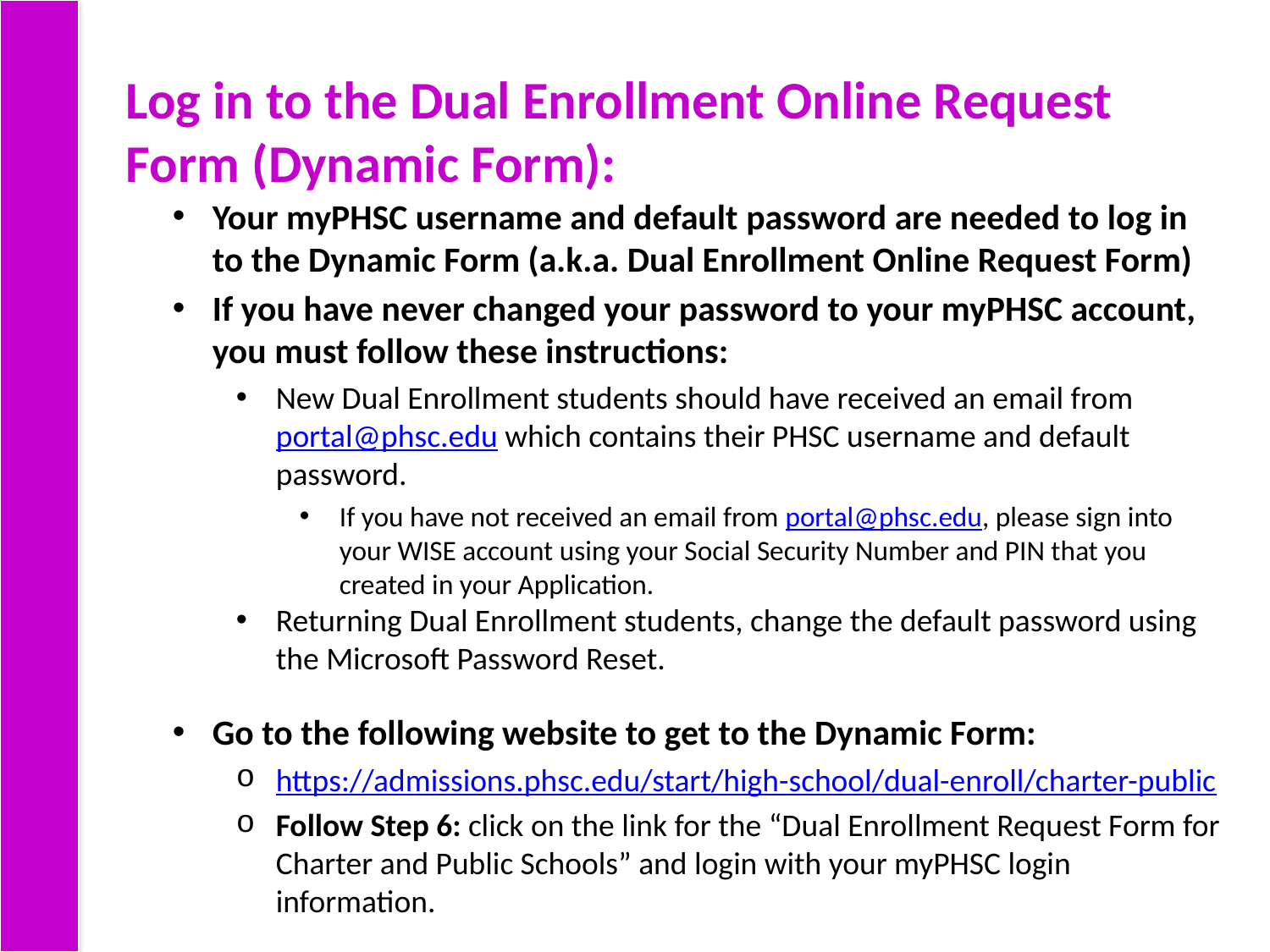

Log in to the Dual Enrollment Online Request Form (Dynamic Form):
Your myPHSC username and default password are needed to log in to the Dynamic Form (a.k.a. Dual Enrollment Online Request Form)
If you have never changed your password to your myPHSC account, you must follow these instructions:
New Dual Enrollment students should have received an email from portal@phsc.edu which contains their PHSC username and default password.
If you have not received an email from portal@phsc.edu, please sign into your WISE account using your Social Security Number and PIN that you created in your Application.
Returning Dual Enrollment students, change the default password using the Microsoft Password Reset.

Go to the following website to get to the Dynamic Form:
https://admissions.phsc.edu/start/high-school/dual-enroll/charter-public
Follow Step 6: click on the link for the “Dual Enrollment Request Form for Charter and Public Schools” and login with your myPHSC login information.